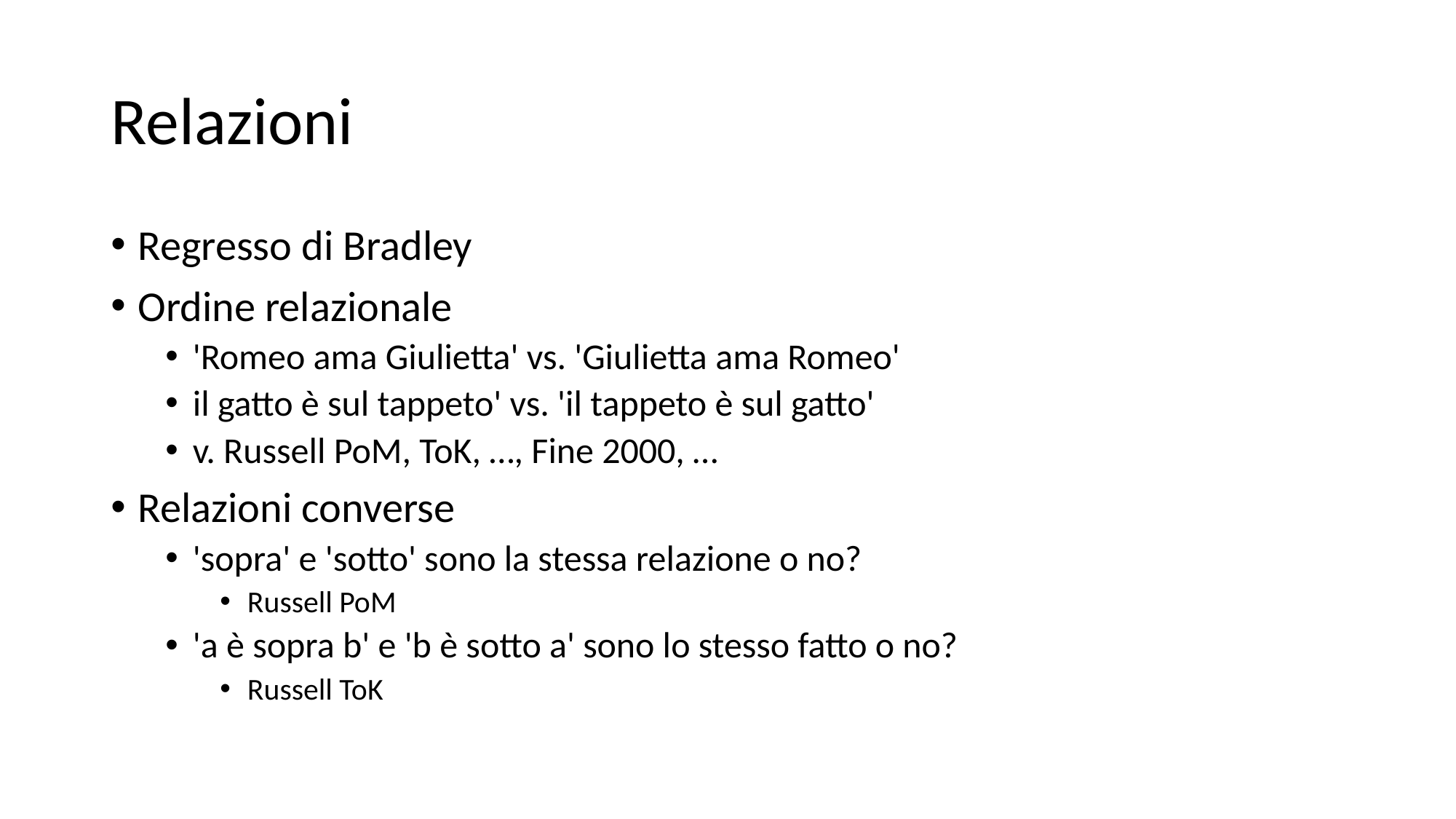

# Relazioni
Regresso di Bradley
Ordine relazionale
'Romeo ama Giulietta' vs. 'Giulietta ama Romeo'
il gatto è sul tappeto' vs. 'il tappeto è sul gatto'
v. Russell PoM, ToK, …, Fine 2000, …
Relazioni converse
'sopra' e 'sotto' sono la stessa relazione o no?
Russell PoM
'a è sopra b' e 'b è sotto a' sono lo stesso fatto o no?
Russell ToK